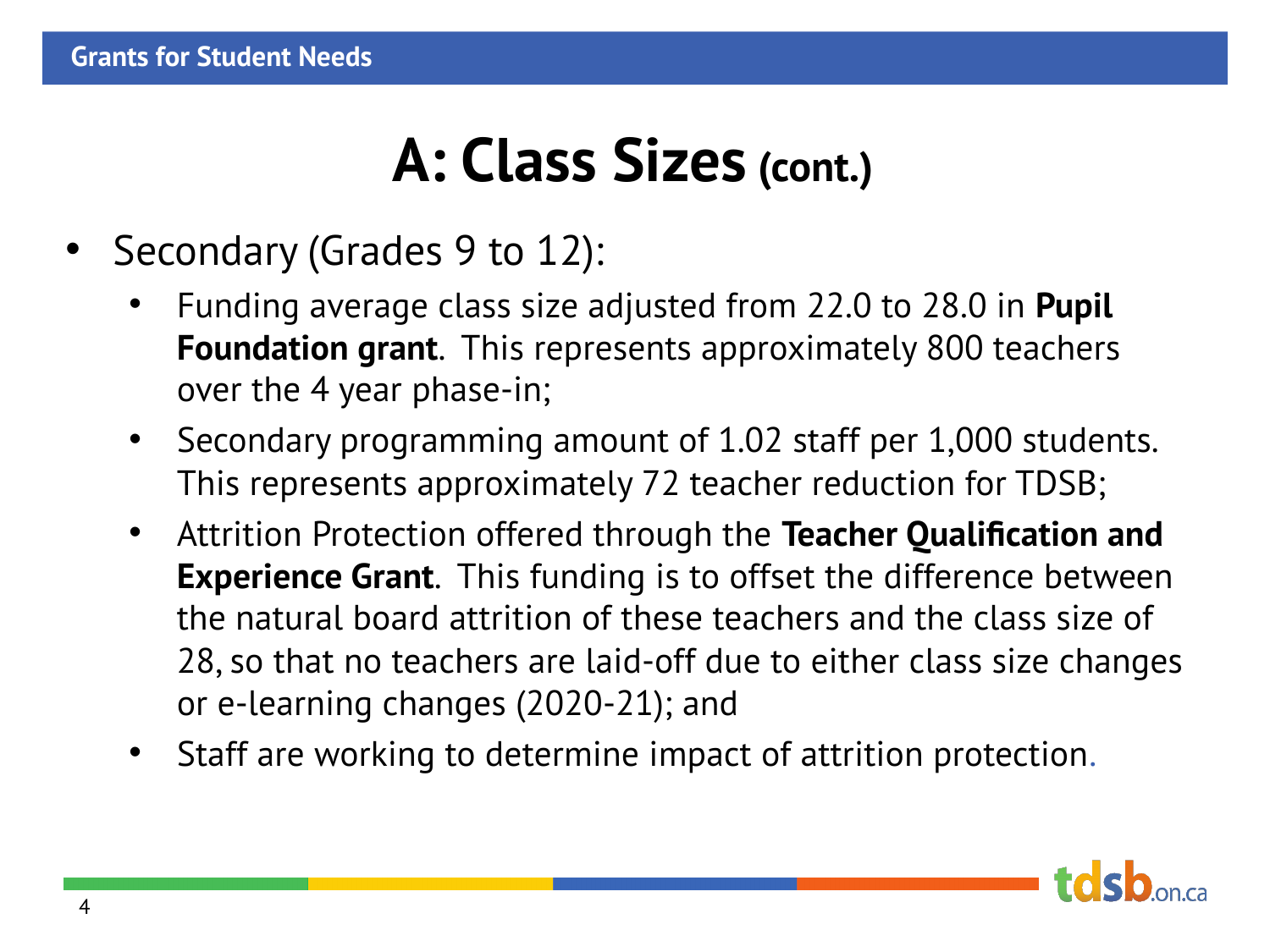

Grants for Student Needs
# A: Class Sizes (cont.)
Secondary (Grades 9 to 12):
Funding average class size adjusted from 22.0 to 28.0 in Pupil Foundation grant.  This represents approximately 800 teachers over the 4 year phase-in;
Secondary programming amount of 1.02 staff per 1,000 students. This represents approximately 72 teacher reduction for TDSB;
Attrition Protection offered through the Teacher Qualification and Experience Grant.  This funding is to offset the difference between the natural board attrition of these teachers and the class size of 28, so that no teachers are laid-off due to either class size changes or e-learning changes (2020-21); and
Staff are working to determine impact of attrition protection.
4